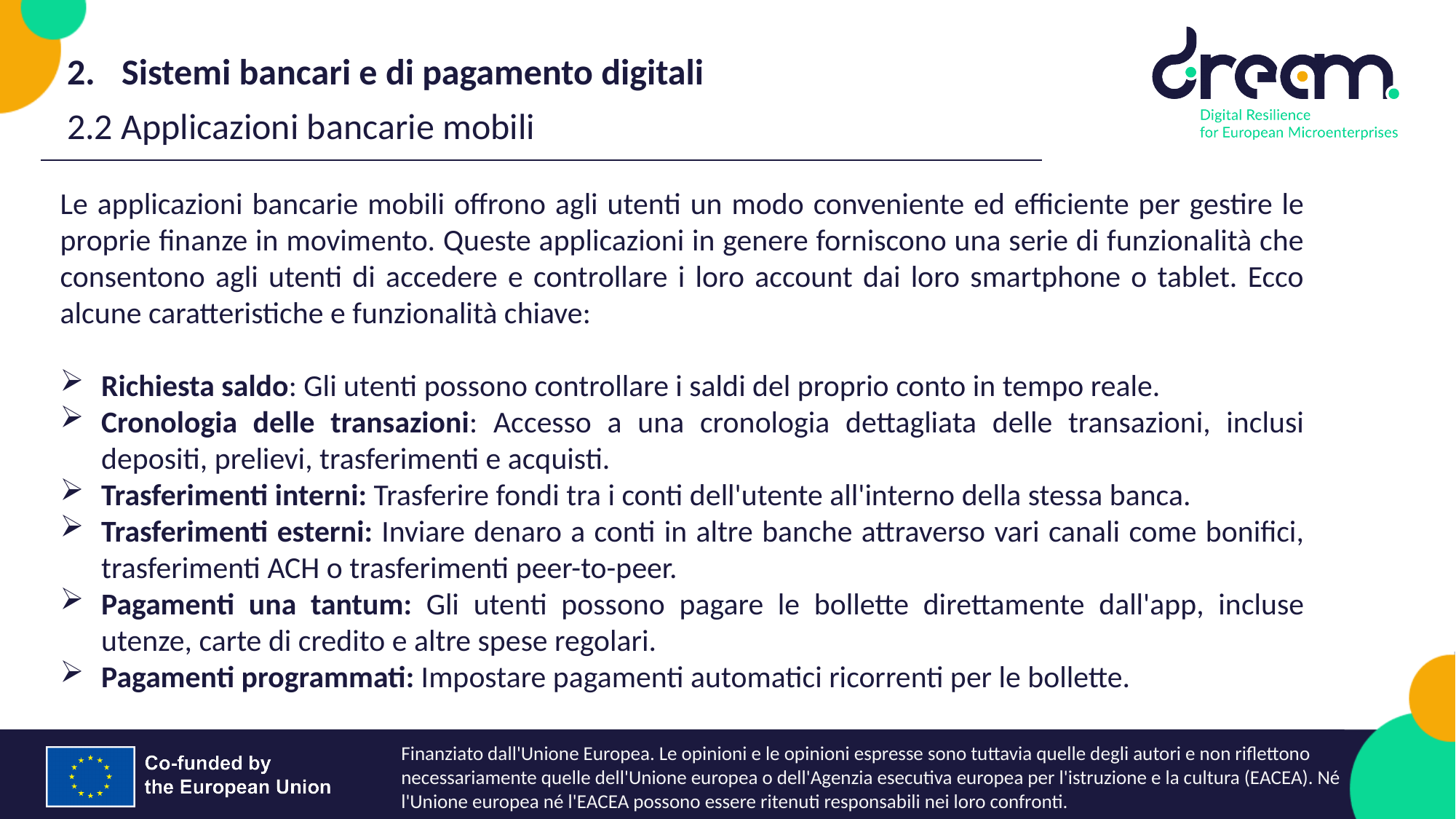

Sistemi bancari e di pagamento digitali
2.2 Applicazioni bancarie mobili
Le applicazioni bancarie mobili offrono agli utenti un modo conveniente ed efficiente per gestire le proprie finanze in movimento. Queste applicazioni in genere forniscono una serie di funzionalità che consentono agli utenti di accedere e controllare i loro account dai loro smartphone o tablet. Ecco alcune caratteristiche e funzionalità chiave:

Richiesta saldo: Gli utenti possono controllare i saldi del proprio conto in tempo reale.
Cronologia delle transazioni: Accesso a una cronologia dettagliata delle transazioni, inclusi depositi, prelievi, trasferimenti e acquisti.
Trasferimenti interni: Trasferire fondi tra i conti dell'utente all'interno della stessa banca.
Trasferimenti esterni: Inviare denaro a conti in altre banche attraverso vari canali come bonifici, trasferimenti ACH o trasferimenti peer-to-peer.
Pagamenti una tantum: Gli utenti possono pagare le bollette direttamente dall'app, incluse utenze, carte di credito e altre spese regolari.
Pagamenti programmati: Impostare pagamenti automatici ricorrenti per le bollette.